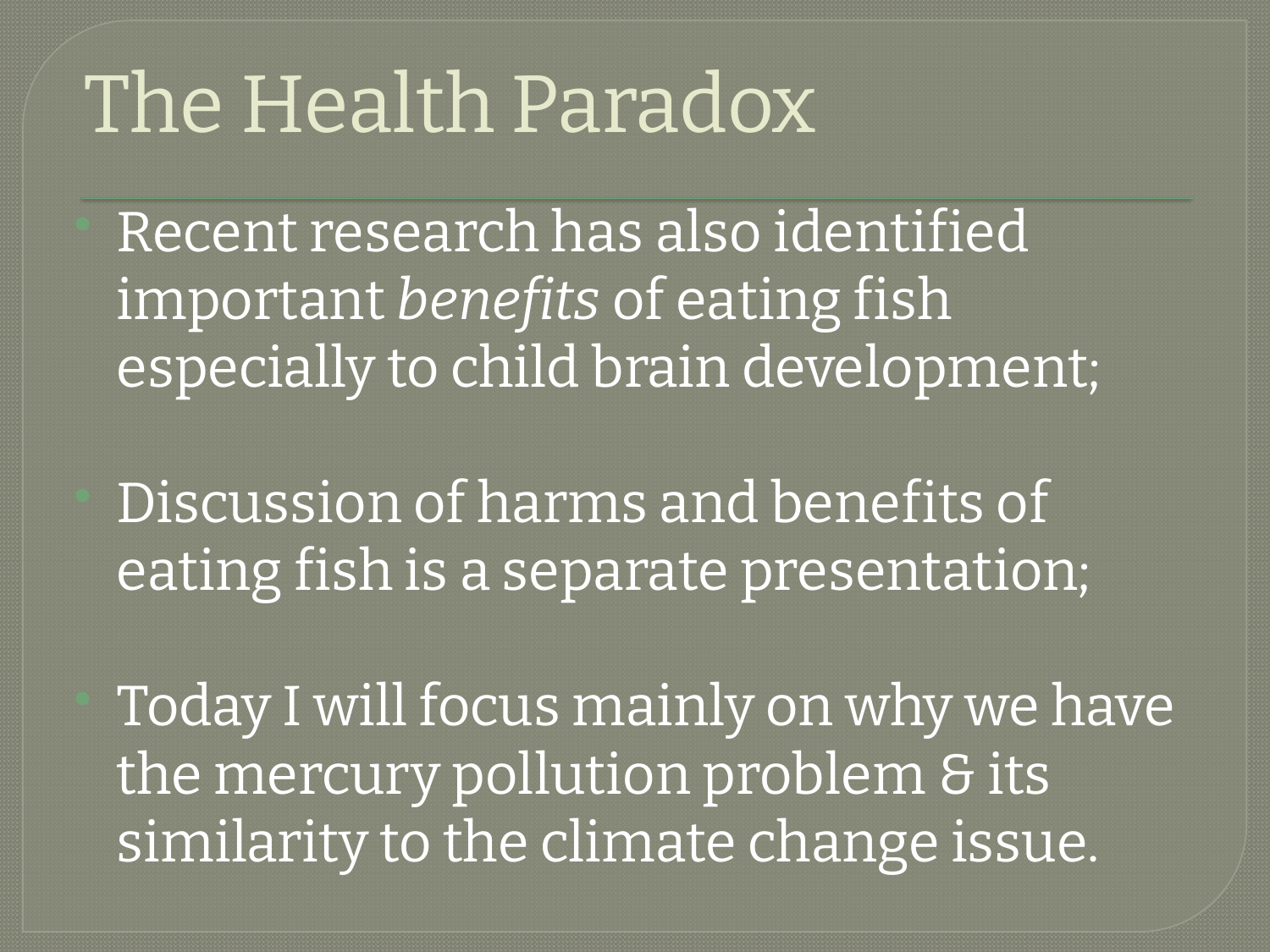

# The Health Paradox
Recent research has also identified important benefits of eating fish especially to child brain development;

Discussion of harms and benefits of eating fish is a separate presentation;

Today I will focus mainly on why we have the mercury pollution problem & its similarity to the climate change issue.